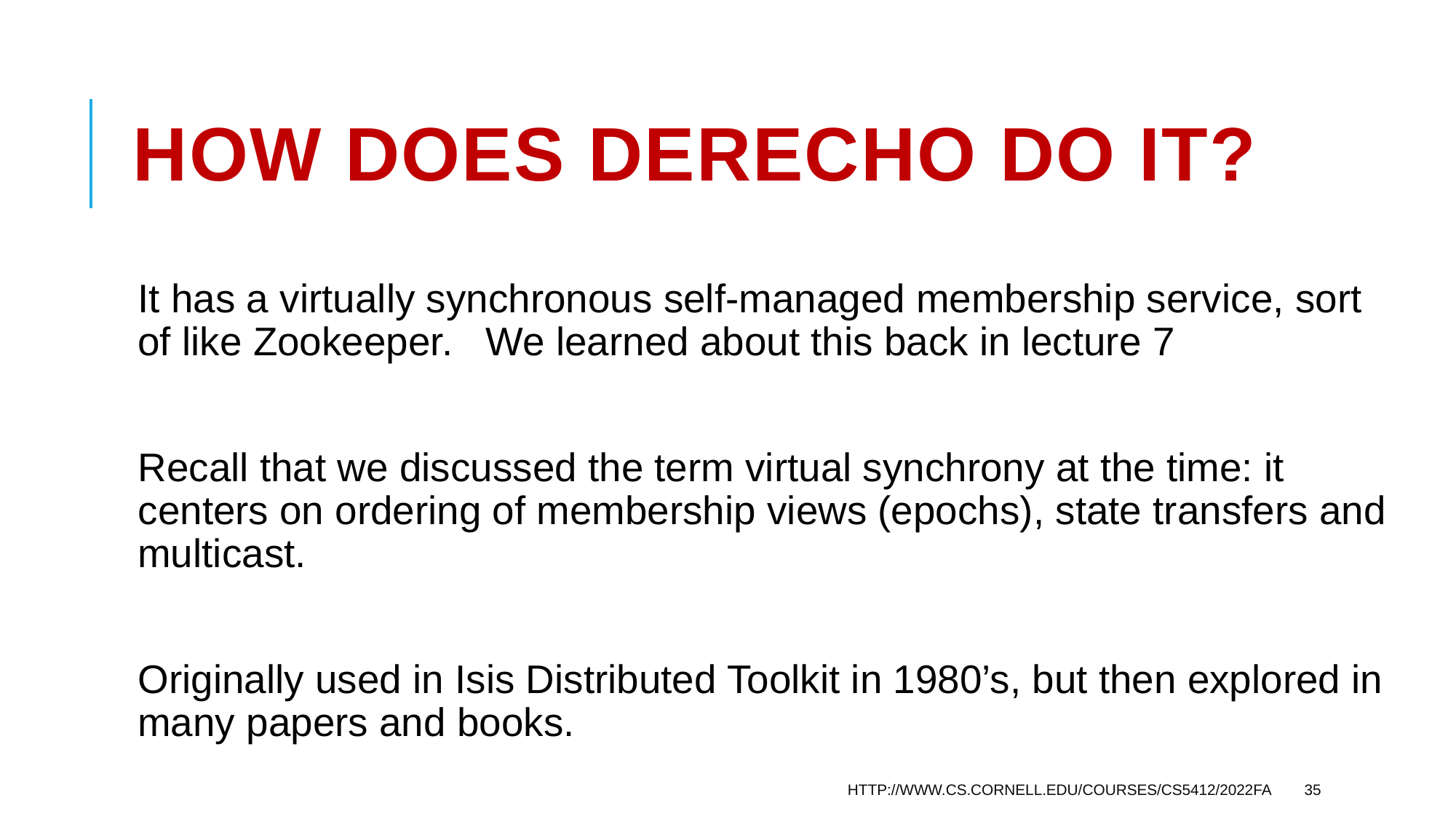

# How does Derecho do it?
It has a virtually synchronous self-managed membership service, sort of like Zookeeper.   We learned about this back in lecture 7

Recall that we discussed the term virtual synchrony at the time: it centers on ordering of membership views (epochs), state transfers and multicast.

Originally used in Isis Distributed Toolkit in 1980’s, but then explored in many papers and books.

http://www.cs.cornell.edu/courses/cs5412/2022fa
35